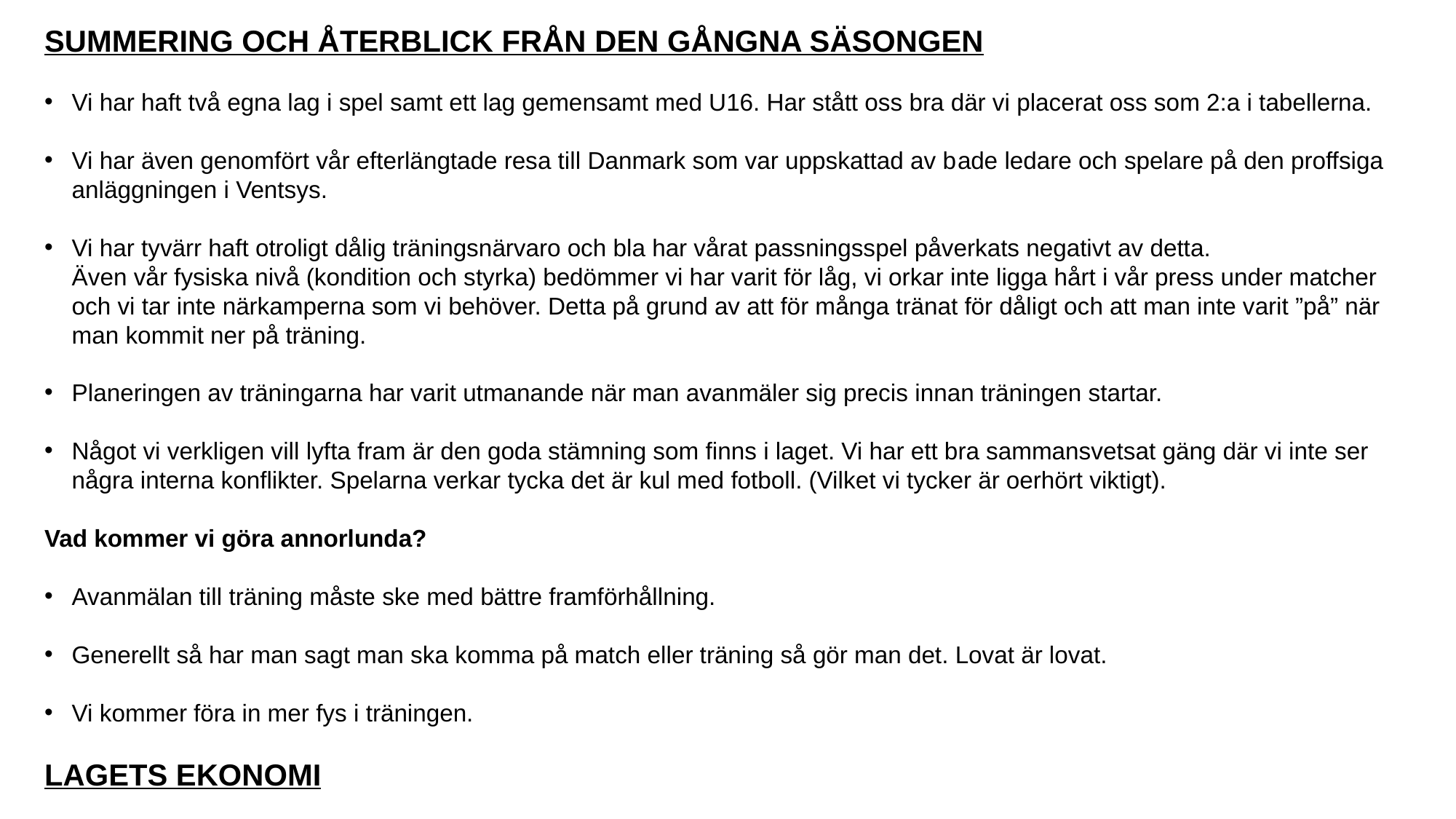

SUMMERING OCH ÅTERBLICK FRÅN DEN GÅNGNA SÄSONGEN

Vi har haft två egna lag i spel samt ett lag gemensamt med U16. Har stått oss bra där vi placerat oss som 2:a i tabellerna.
Vi har även genomfört vår efterlängtade resa till Danmark som var uppskattad av bade ledare och spelare på den proffsiga anläggningen i Ventsys.
Vi har tyvärr haft otroligt dålig träningsnärvaro och bla har vårat passningsspel påverkats negativt av detta.
Även vår fysiska nivå (kondition och styrka) bedömmer vi har varit för låg, vi orkar inte ligga hårt i vår press under matcher och vi tar inte närkamperna som vi behöver. Detta på grund av att för många tränat för dåligt och att man inte varit ”på” när man kommit ner på träning.
Planeringen av träningarna har varit utmanande när man avanmäler sig precis innan träningen startar.
Något vi verkligen vill lyfta fram är den goda stämning som finns i laget. Vi har ett bra sammansvetsat gäng där vi inte ser några interna konflikter. Spelarna verkar tycka det är kul med fotboll. (Vilket vi tycker är oerhört viktigt).
Vad kommer vi göra annorlunda?
Avanmälan till träning måste ske med bättre framförhållning.
Generellt så har man sagt man ska komma på match eller träning så gör man det. Lovat är lovat.
Vi kommer föra in mer fys i träningen.

LAGETS EKONOMI